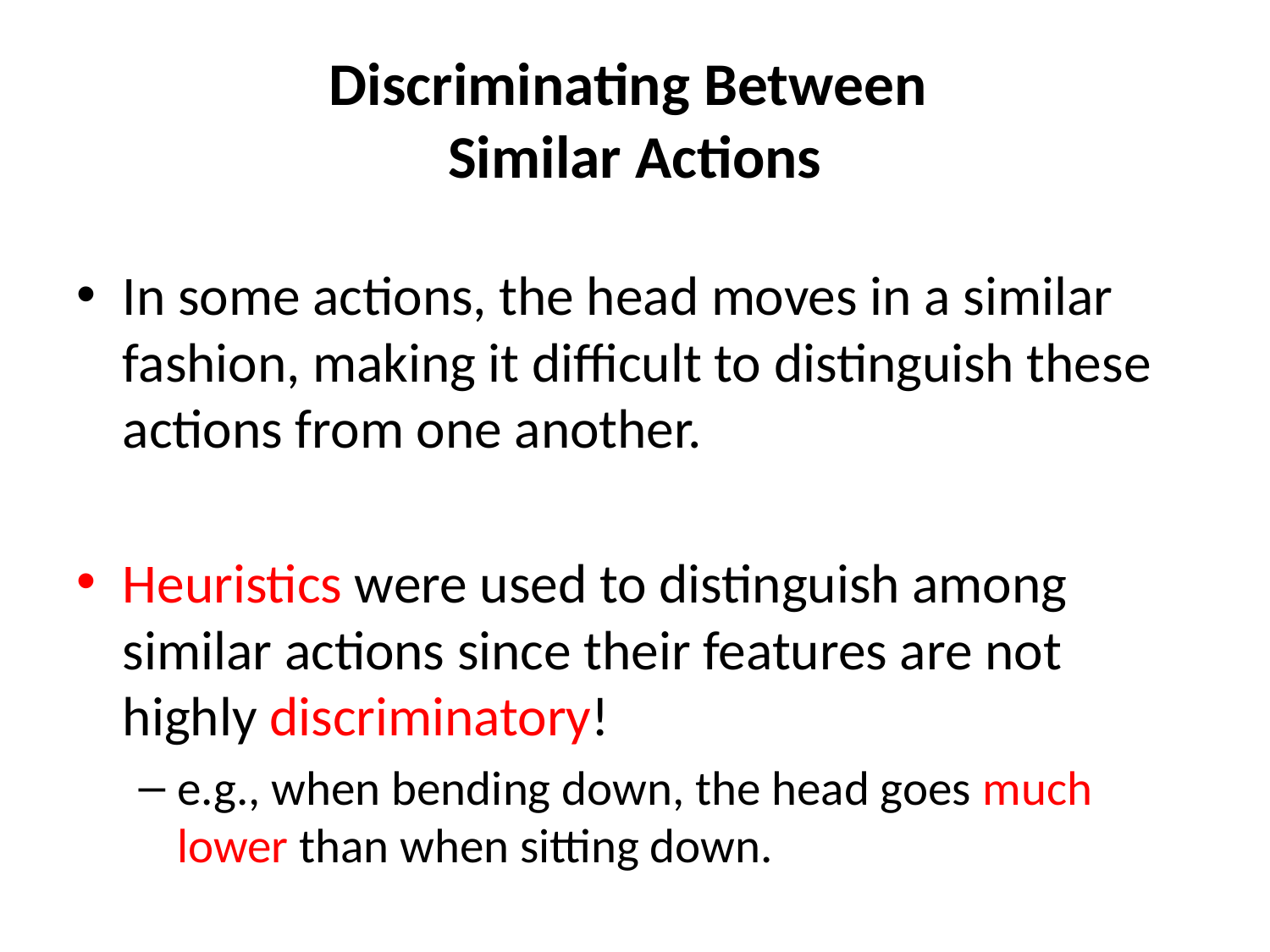

# Discriminating Between Similar Actions
In some actions, the head moves in a similar fashion, making it difficult to distinguish these actions from one another.

Heuristics were used to distinguish among similar actions since their features are not highly discriminatory!
e.g., when bending down, the head goes much lower than when sitting down.